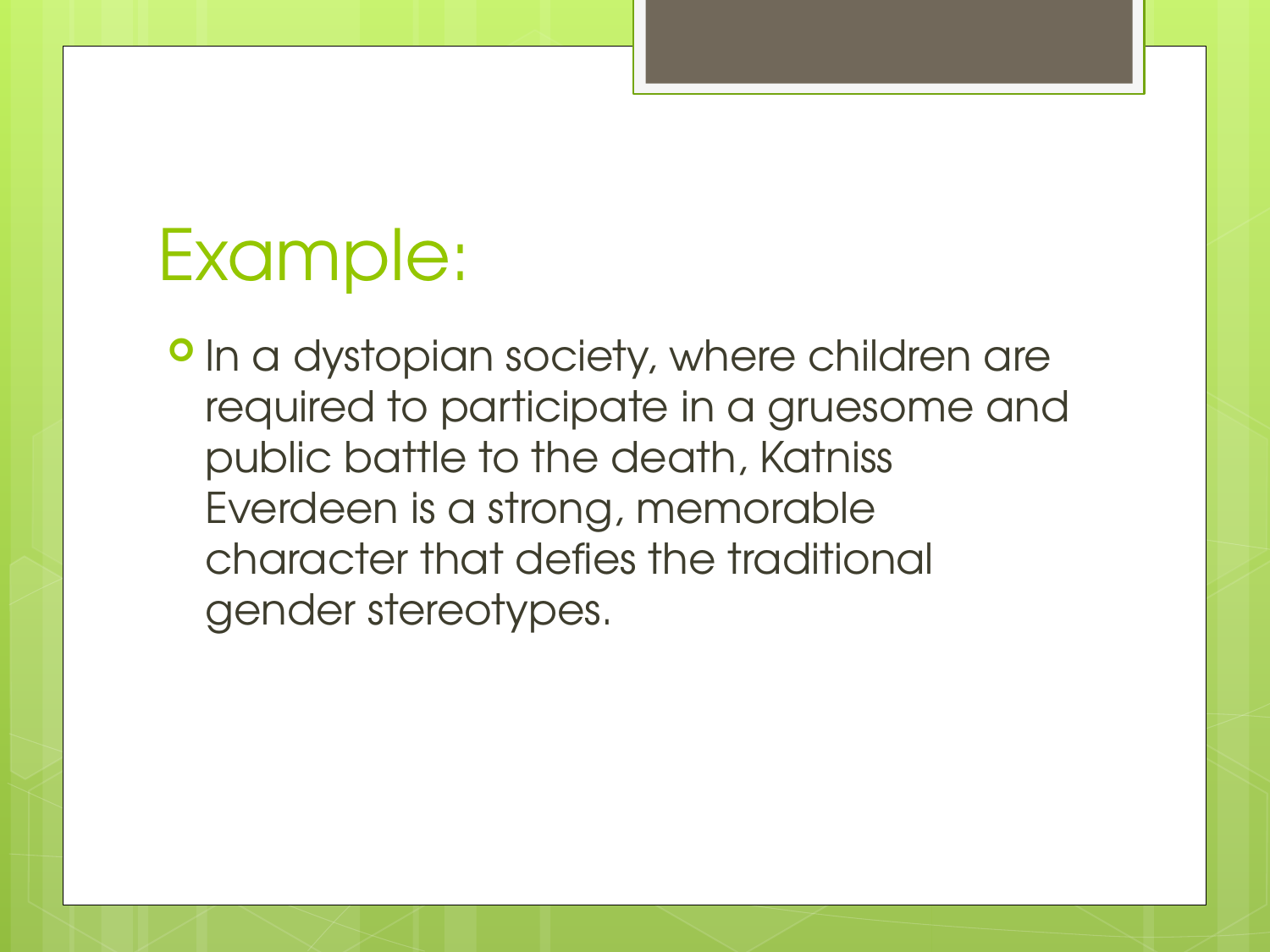

# Example:
In a dystopian society, where children are required to participate in a gruesome and public battle to the death, Katniss Everdeen is a strong, memorable character that defies the traditional gender stereotypes.